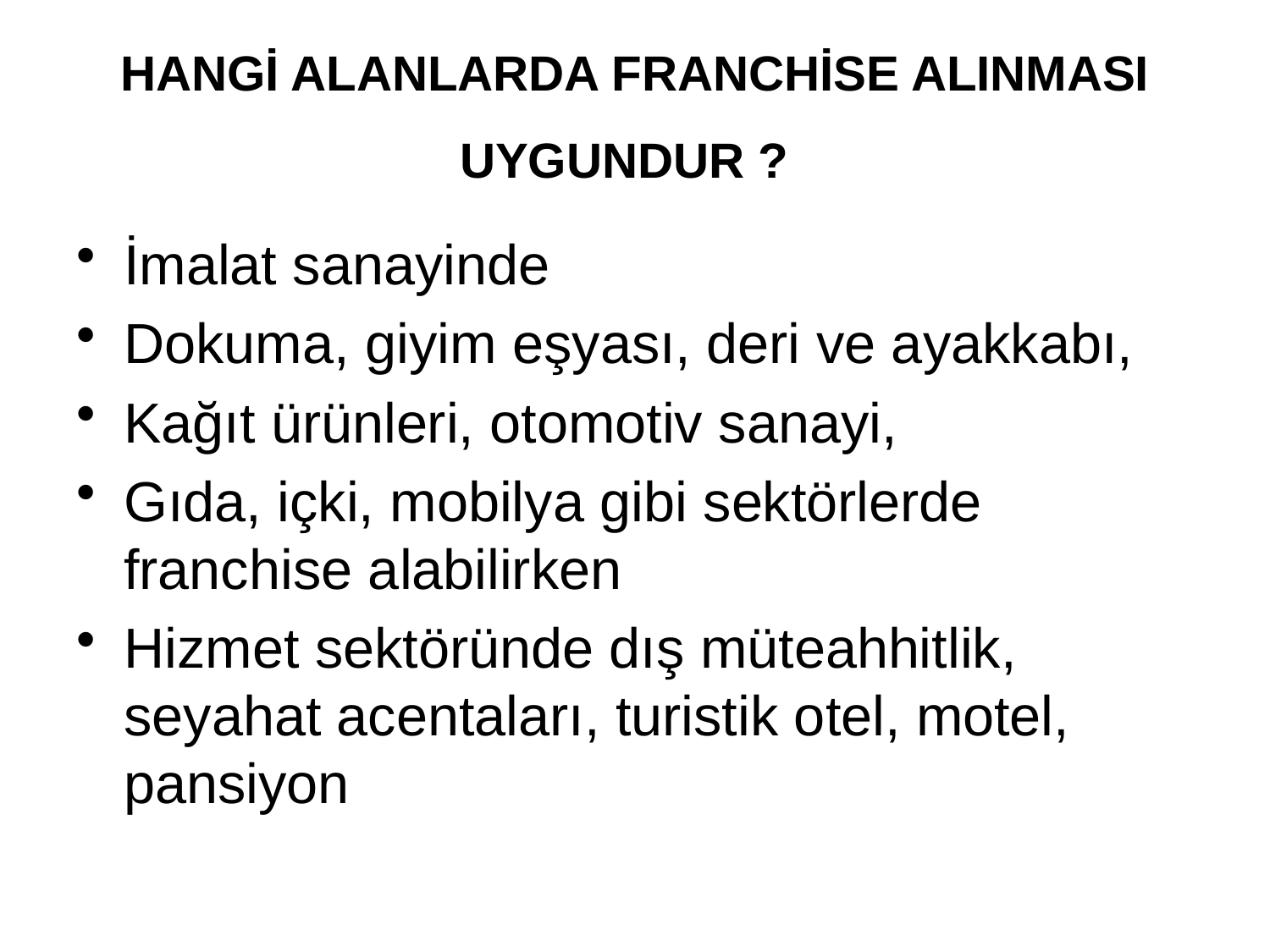

# HANGİ ALANLARDA FRANCHİSE ALINMASI UYGUNDUR ?
İmalat sanayinde
Dokuma, giyim eşyası, deri ve ayakkabı,
Kağıt ürünleri, otomotiv sanayi,
Gıda, içki, mobilya gibi sektörlerde franchise alabilirken
Hizmet sektöründe dış müteahhitlik, seyahat acentaları, turistik otel, motel, pansiyon